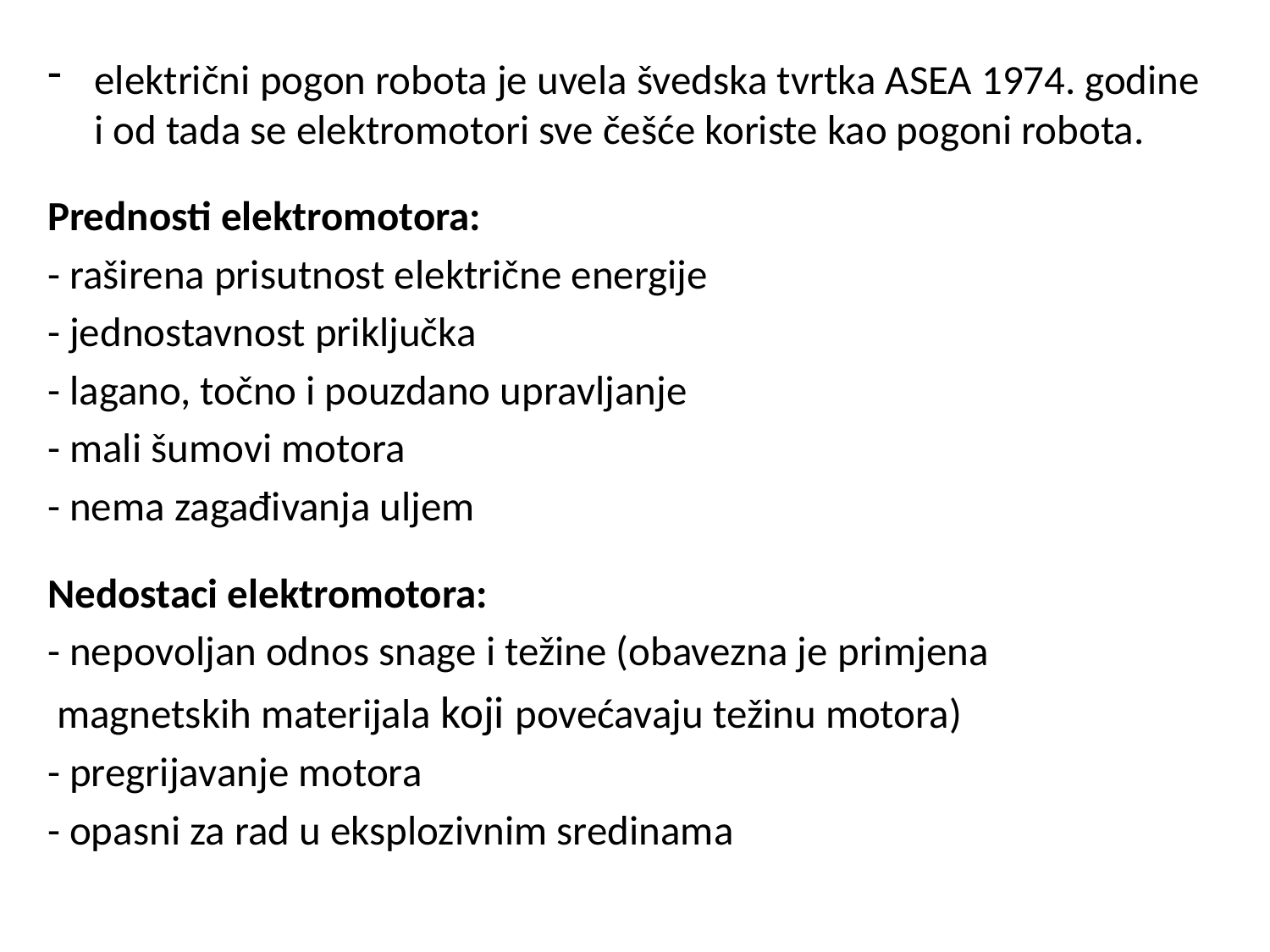

električni pogon robota je uvela švedska tvrtka ASEA 1974. godine i od tada se elektromotori sve češće koriste kao pogoni robota.

Prednosti elektromotora:
- raširena prisutnost električne energije
- jednostavnost priključka
- lagano, točno i pouzdano upravljanje
- mali šumovi motora
- nema zagađivanja uljem

Nedostaci elektromotora:
- nepovoljan odnos snage i težine (obavezna je primjena
 magnetskih materijala koji povećavaju težinu motora)
- pregrijavanje motora
- opasni za rad u eksplozivnim sredinama